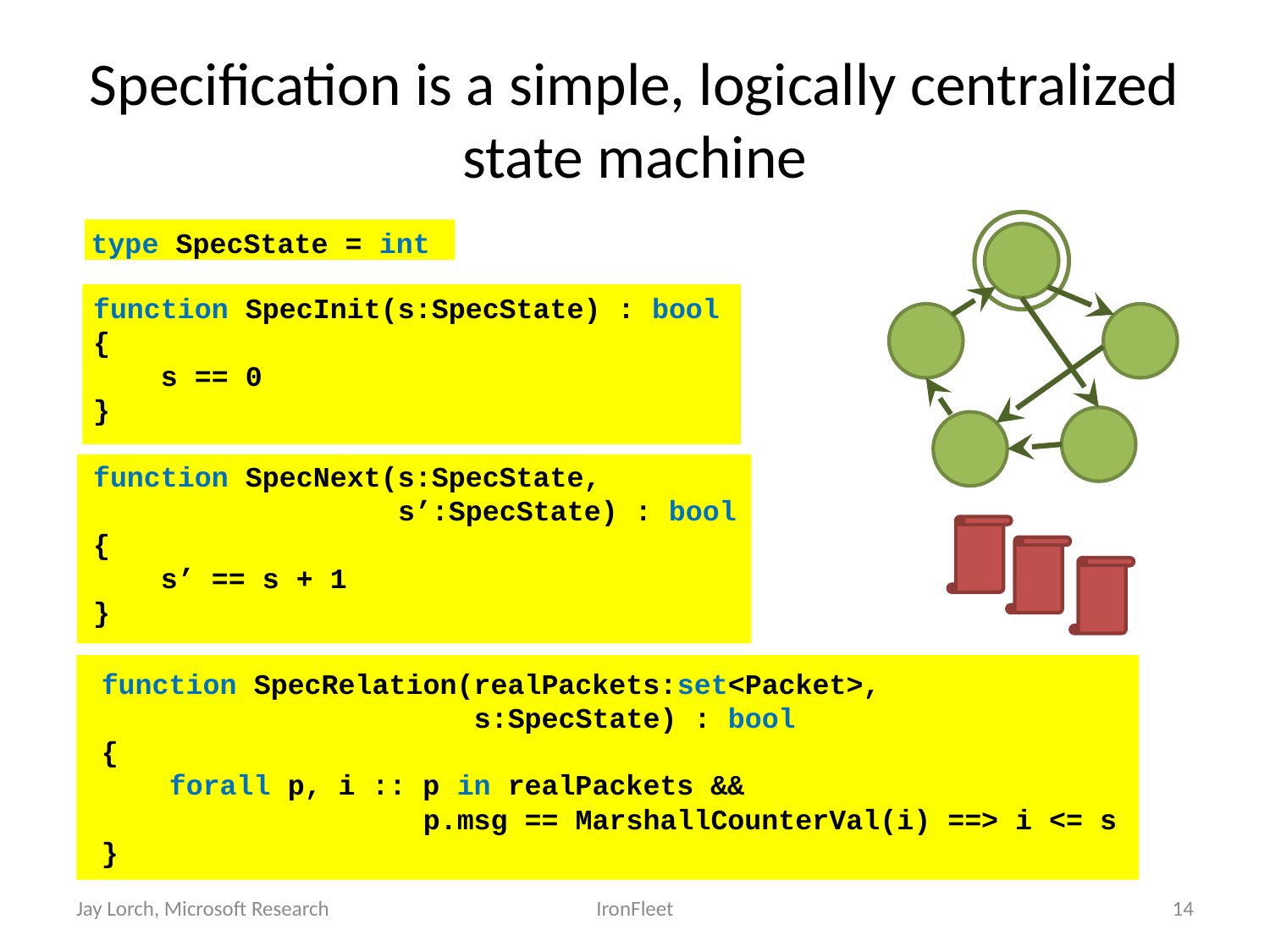

# Specification is a simple, logically centralized state machine

type SpecState = int

function SpecInit(s:SpecState) : bool
{
    s == 0
}
function SpecNext(s:SpecState,
                  s’:SpecState) : bool
{
    s’ == s + 1
}

function SpecRelation(realPackets:set<Packet>,
                      s:SpecState) : bool
{
    forall p, i :: p in realPackets &&
                   p.msg == MarshallCounterVal(i) ==> i <= s
}
Jay Lorch, Microsoft Research
IronFleet
14